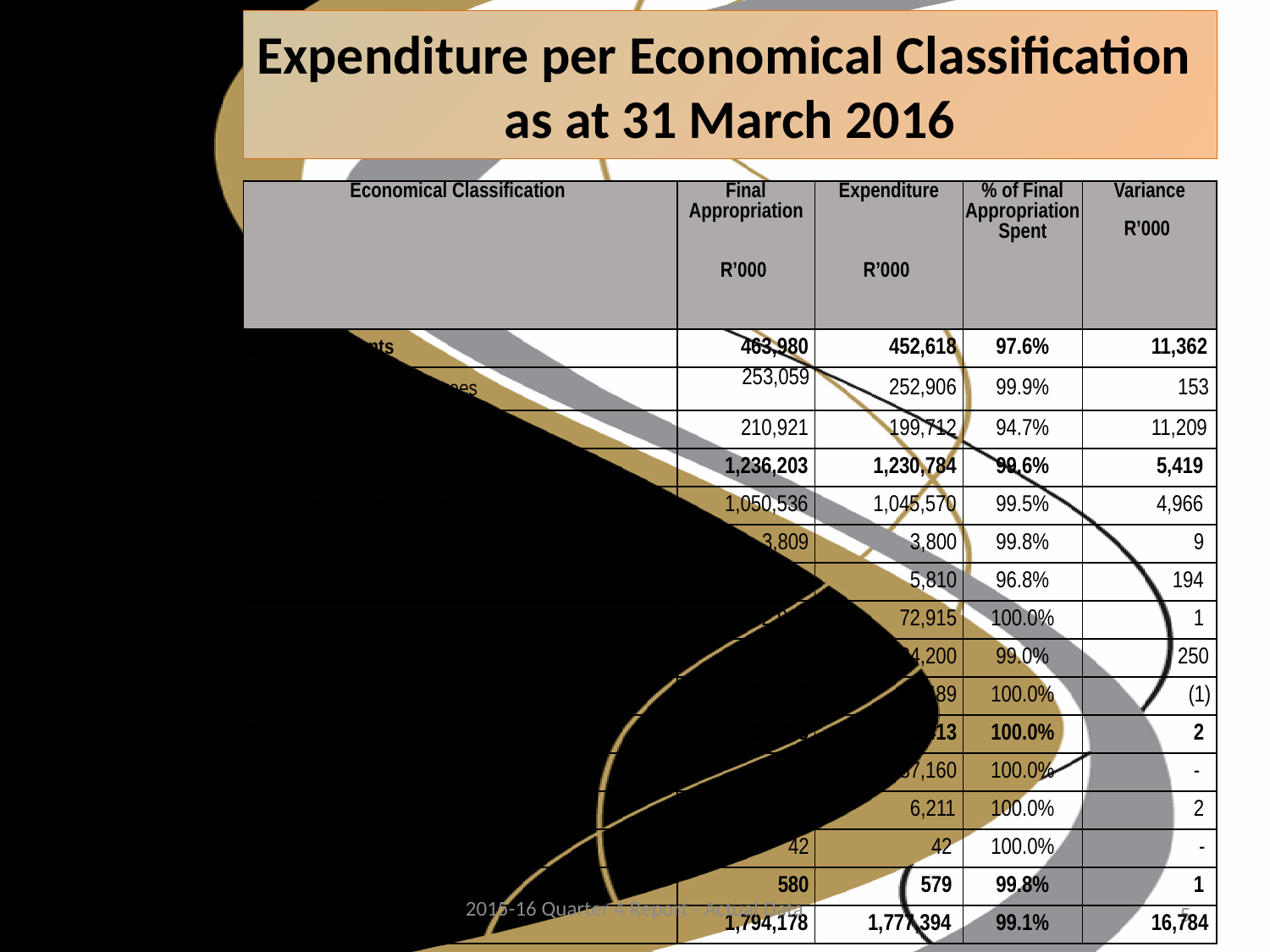

# Expenditure per Economical Classification as at 31 March 2016
| Economical Classification | Final Appropriation | Expenditure | % of Final Appropriation Spent | Variance |
| --- | --- | --- | --- | --- |
|  |  |  |  | R’000 |
|  | R’000 | R’000 |  |  |
| Current Payments | 463,980 | 452,618 | 97.6% | 11,362 |
| - Compensation of Employees | 253,059 | 252,906 | 99.9% | 153 |
| - Goods and Services | 210,921 | 199,712 | 94.7% | 11,209 |
| Transfers and Subsidies | 1,236,203 | 1,230,784 | 99.6% | 5,419 |
| - Departmental Agencies and Accounts | 1,050,536 | 1,045,570 | 99.5% | 4,966 |
| - Higher Education Institutions | 3,809 | 3,800 | 99.8% | 9 |
| - Foreign Governments and International Organisations | 6,004 | 5,810 | 96.8% | 194 |
| - Public Corporations and Private Enterprises | 72,916 | 72,915 | 100.0% | 1 |
| - Non-Profit Institutions | 24,450 | 24,200 | 99.0% | 250 |
| - Households | 78,488 | 78,489 | 100.0% | (1) |
| Capital Assets | 93,415 | 93,413 | 100.0% | 2 |
| - Buildings and other fixed structures | 87,160 | 87,160 | 100.0% | - |
| - Machinery and Equipment | 6,213 | 6,211 | 100.0% | 2 |
| - Software and other intangible assets | 42 | 42 | 100.0% | - |
| Payment for Financial Assets | 580 | 579 | 99.8% | 1 |
| Total | 1,794,178 | 1,777,394 | 99.1% | 16,784 |
2015-16 Quarter 4 Report - Actual Data
5